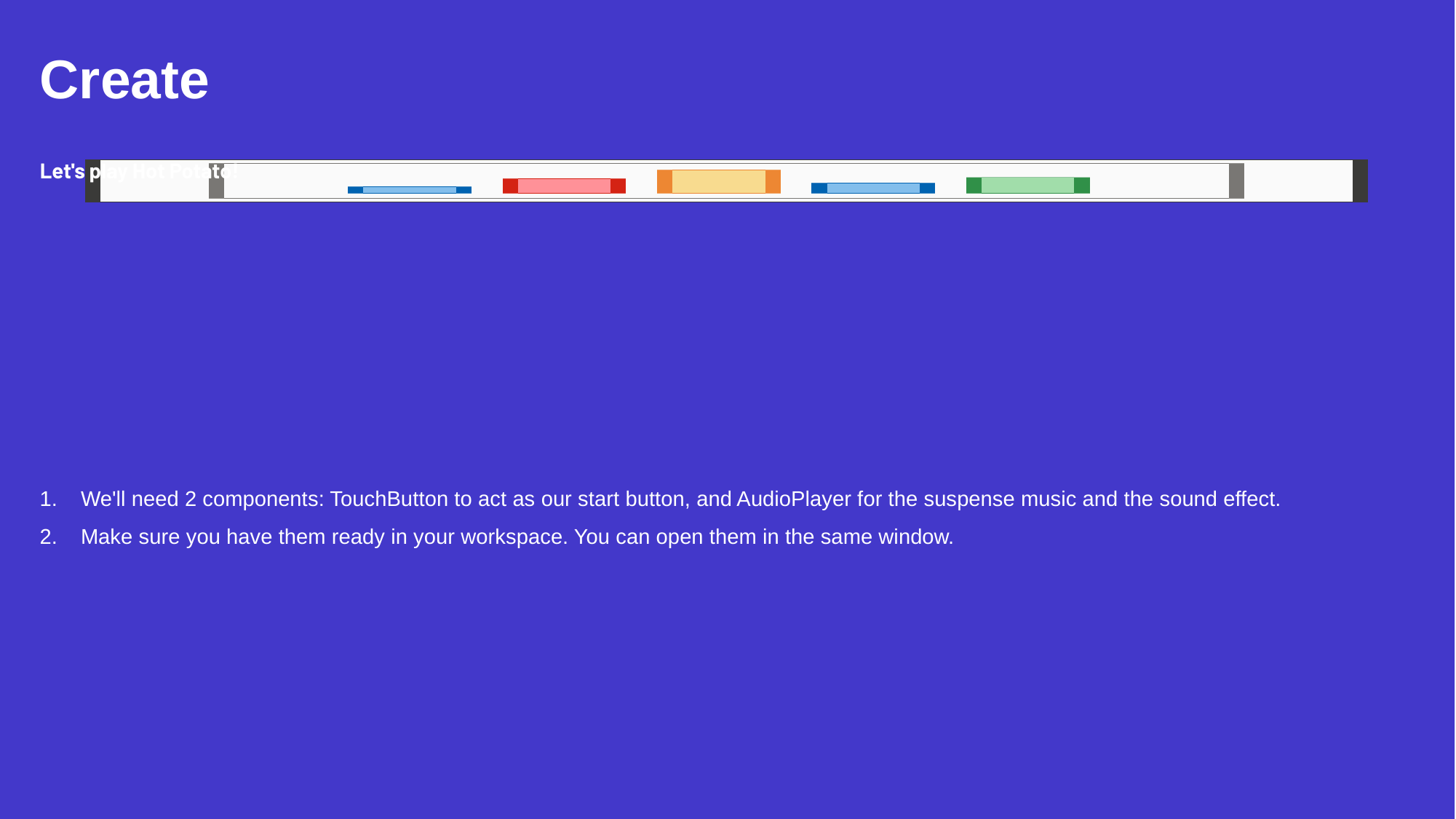

# Create
Let's play Hot Potato!
We'll need 2 components: TouchButton to act as our start button, and AudioPlayer for the suspense music and the sound effect.
Make sure you have them ready in your workspace. You can open them in the same window.